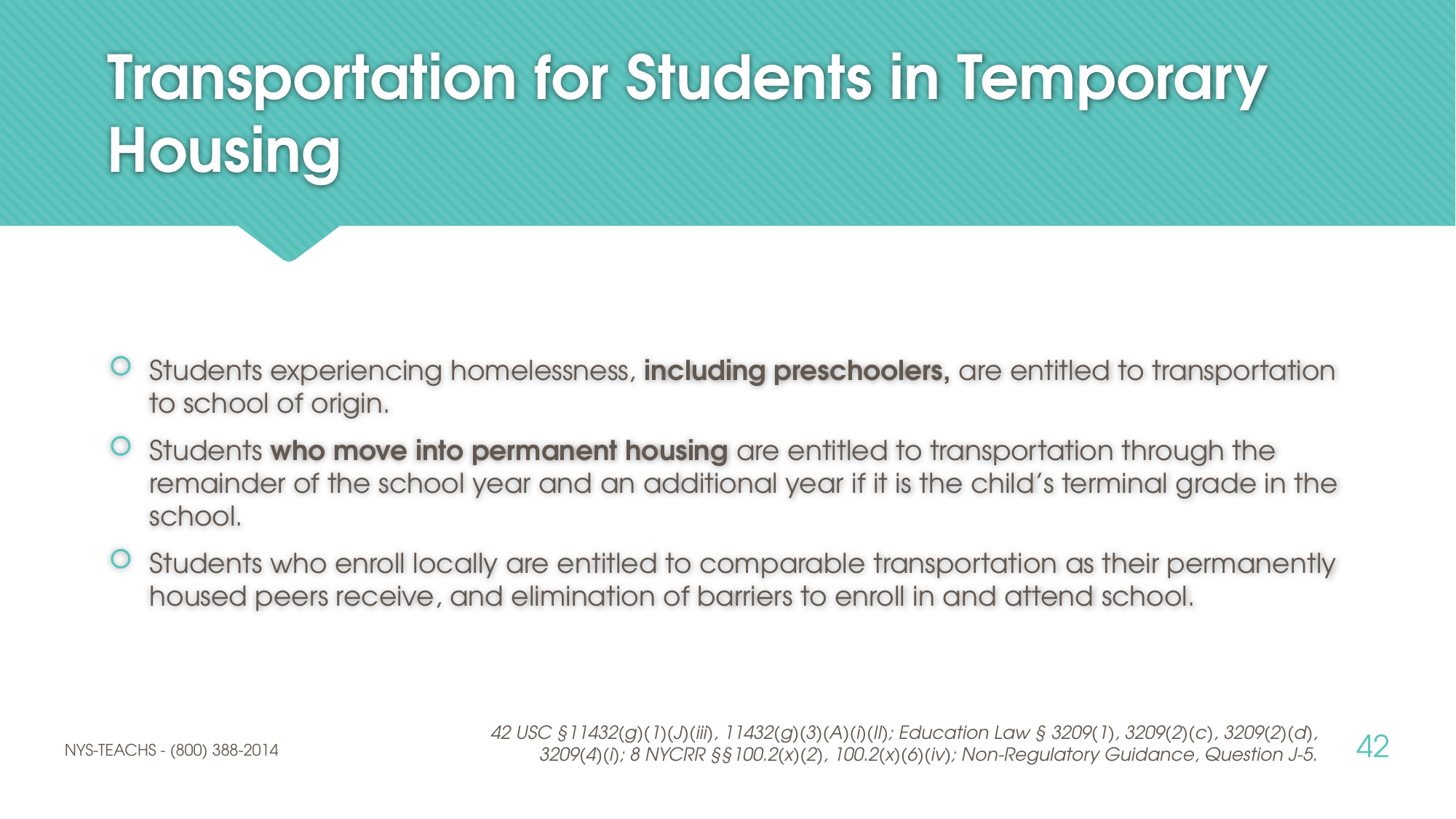

# Transportation for Students in Temporary Housing
Students experiencing homelessness, including preschoolers, are entitled to transportation to school of origin.
Students who move into permanent housing are entitled to transportation through the remainder of the school year and an additional year if it is the child’s terminal grade in the school.
Students who enroll locally are entitled to comparable transportation as their permanently housed peers receive, and elimination of barriers to enroll in and attend school.
42
42 USC §11432(g)(1)(J)(iii), 11432(g)(3)(A)(i)(II); Education Law § 3209(1), 3209(2)(c), 3209(2)(d), 3209(4)(i); 8 NYCRR §§100.2(x)(2), 100.2(x)(6)(iv); Non-Regulatory Guidance, Question J-5.
NYS-TEACHS - (800) 388-2014